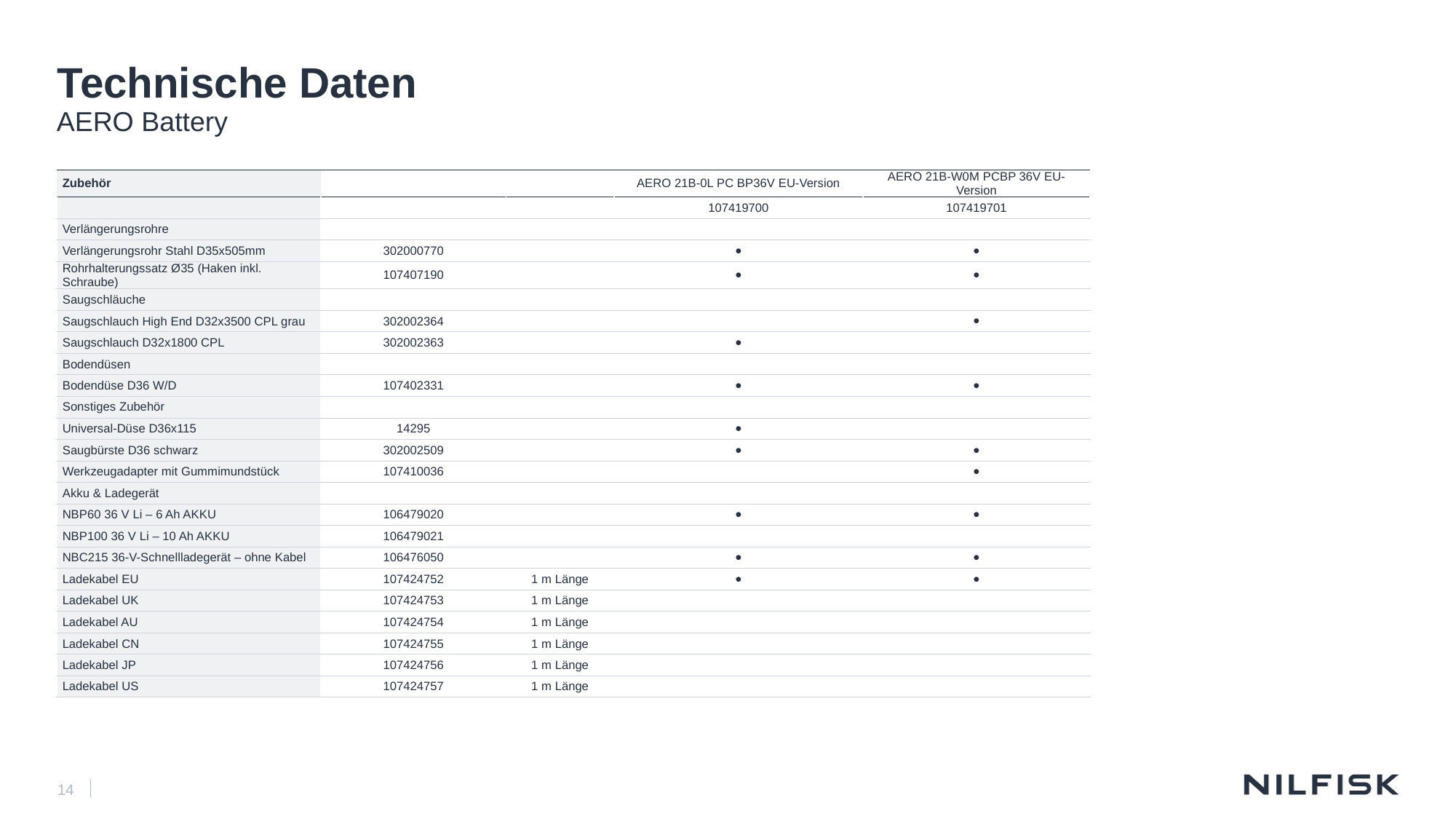

# Technische Daten
AERO Battery
| Zubehör |  |  | AERO 21B-0L PC BP36V EU-Version | AERO 21B-W0M PCBP 36V EU-Version |
| --- | --- | --- | --- | --- |
|  |  |  | 107419700 | 107419701 |
| Verlängerungsrohre |  |  |  |  |
| Verlängerungsrohr Stahl D35x505mm | 302000770 |  | • | • |
| Rohrhalterungssatz Ø35 (Haken inkl. Schraube) | 107407190 |  | • | • |
| Saugschläuche |  |  |  |  |
| Saugschlauch High End D32x3500 CPL grau | 302002364 |  |  | • |
| Saugschlauch D32x1800 CPL | 302002363 |  | • |  |
| Bodendüsen |  |  |  |  |
| Bodendüse D36 W/D | 107402331 |  | • | • |
| Sonstiges Zubehör |  |  |  |  |
| Universal-Düse D36x115 | 14295 |  | • |  |
| Saugbürste D36 schwarz | 302002509 |  | • | • |
| Werkzeugadapter mit Gummimundstück | 107410036 |  |  | • |
| Akku & Ladegerät |  |  |  |  |
| NBP60 36 V Li – 6 Ah AKKU | 106479020 |  | • | • |
| NBP100 36 V Li – 10 Ah AKKU | 106479021 |  |  |  |
| NBC215 36-V-Schnellladegerät – ohne Kabel | 106476050 |  | • | • |
| Ladekabel EU | 107424752 | 1 m Länge | • | • |
| Ladekabel UK | 107424753 | 1 m Länge |  |  |
| Ladekabel AU | 107424754 | 1 m Länge |  |  |
| Ladekabel CN | 107424755 | 1 m Länge |  |  |
| Ladekabel JP | 107424756 | 1 m Länge |  |  |
| Ladekabel US | 107424757 | 1 m Länge |  |  |
14